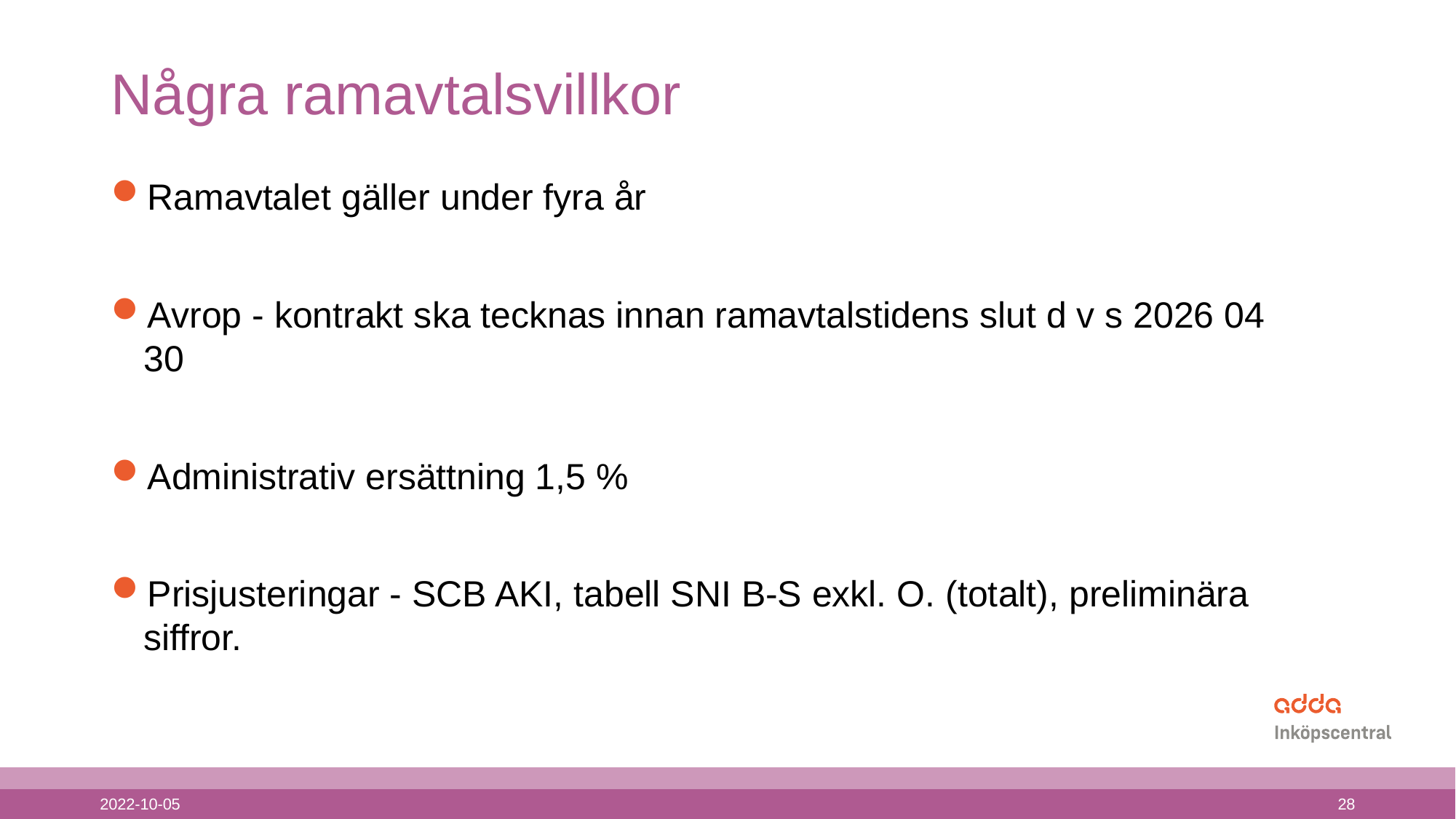

# Några ramavtalsvillkor

Ramavtalet gäller under fyra år

Avrop - kontrakt ska tecknas innan ramavtalstidens slut d v s 2026 04 30

Administrativ ersättning 1,5 %

Prisjusteringar - SCB AKI, tabell SNI B-S exkl. O. (totalt), preliminära siffror.

2022-10-05

28